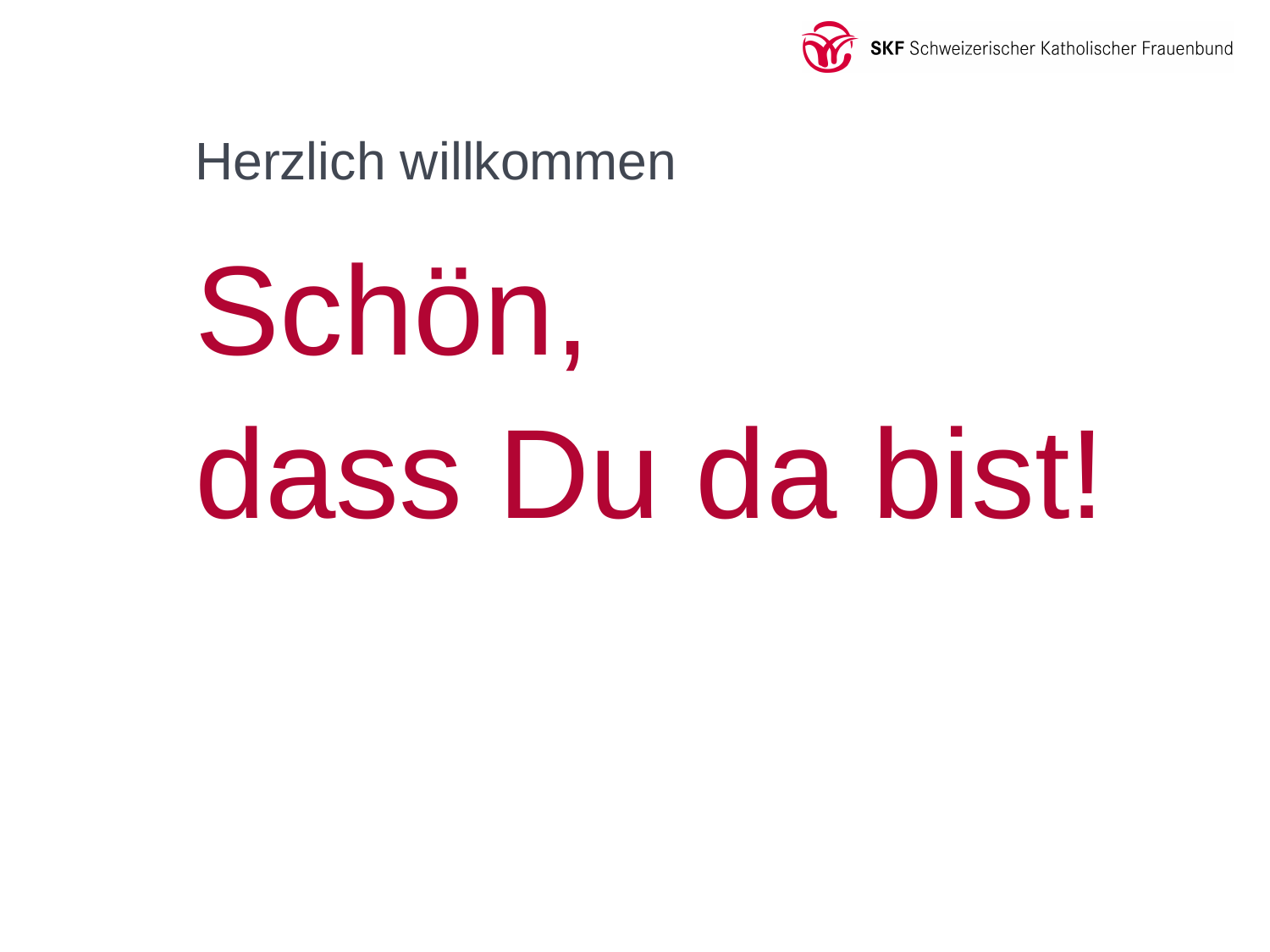

# Herzlich willkommen
Schön,
dass Du da bist!